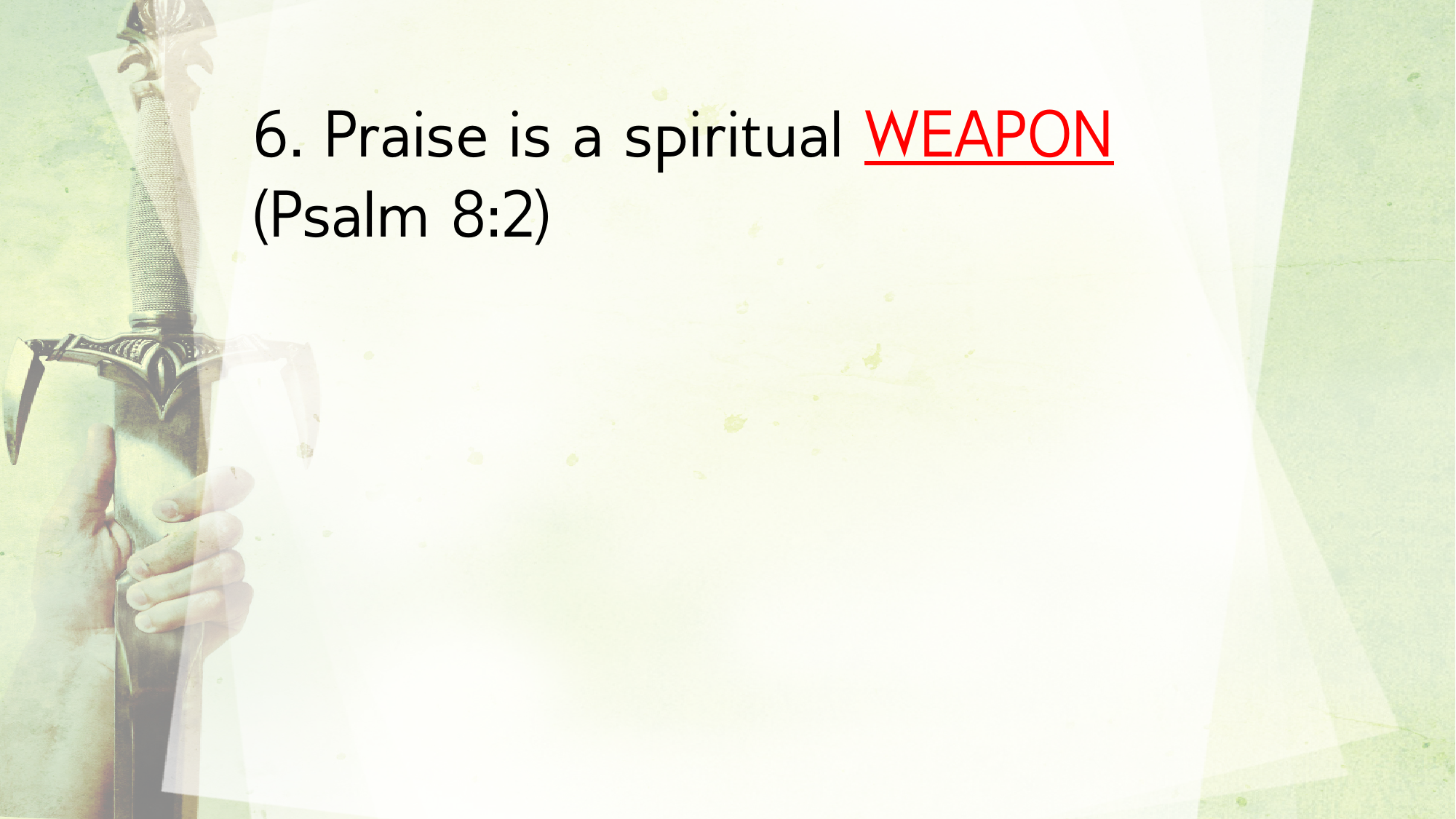

6. Praise is a spiritual WEAPON
(Psalm 8:2)